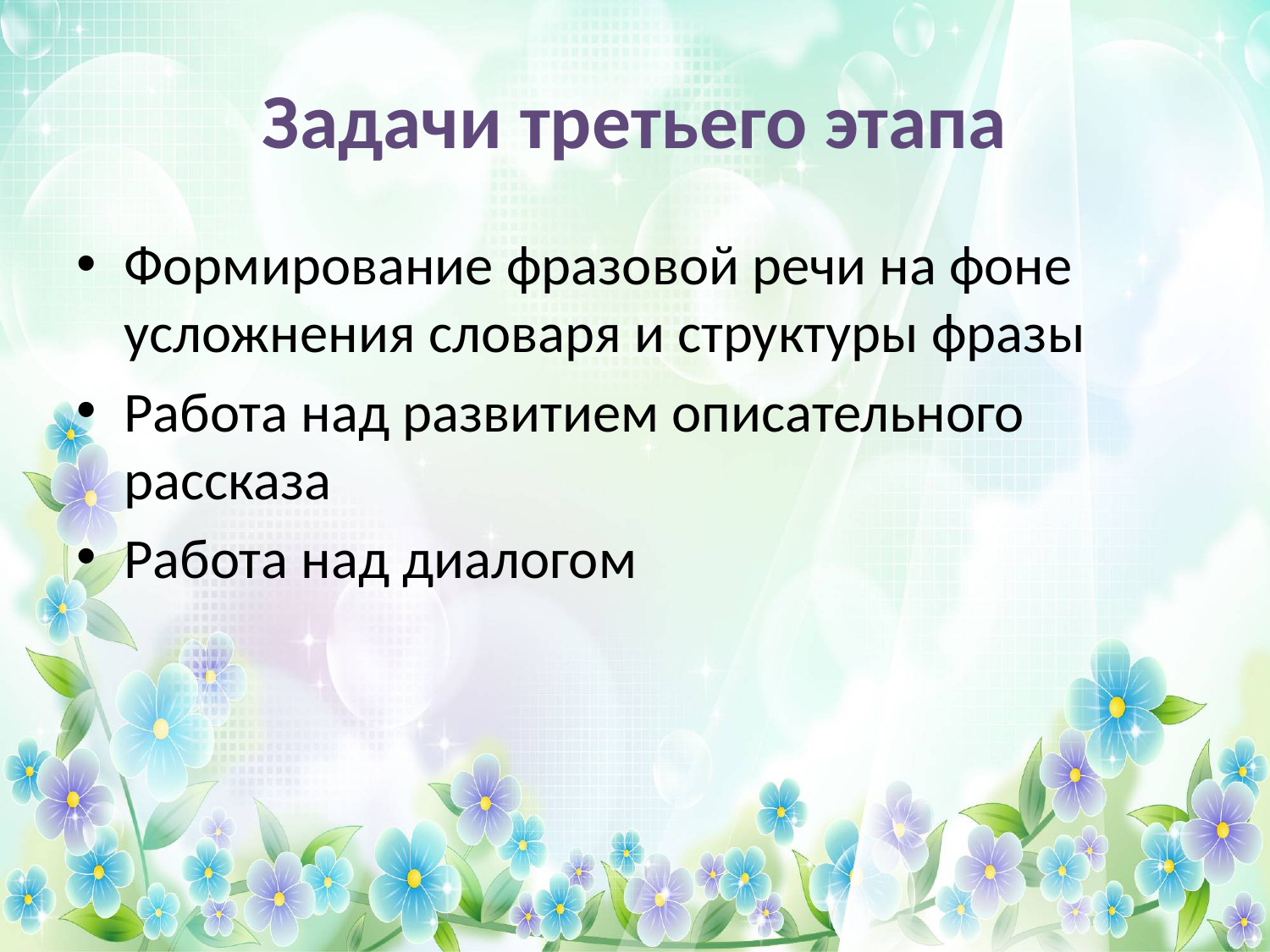

# Задачи третьего этапа
Формирование фразовой речи на фоне усложнения словаря и структуры фразы
Работа над развитием описательного рассказа
Работа над диалогом